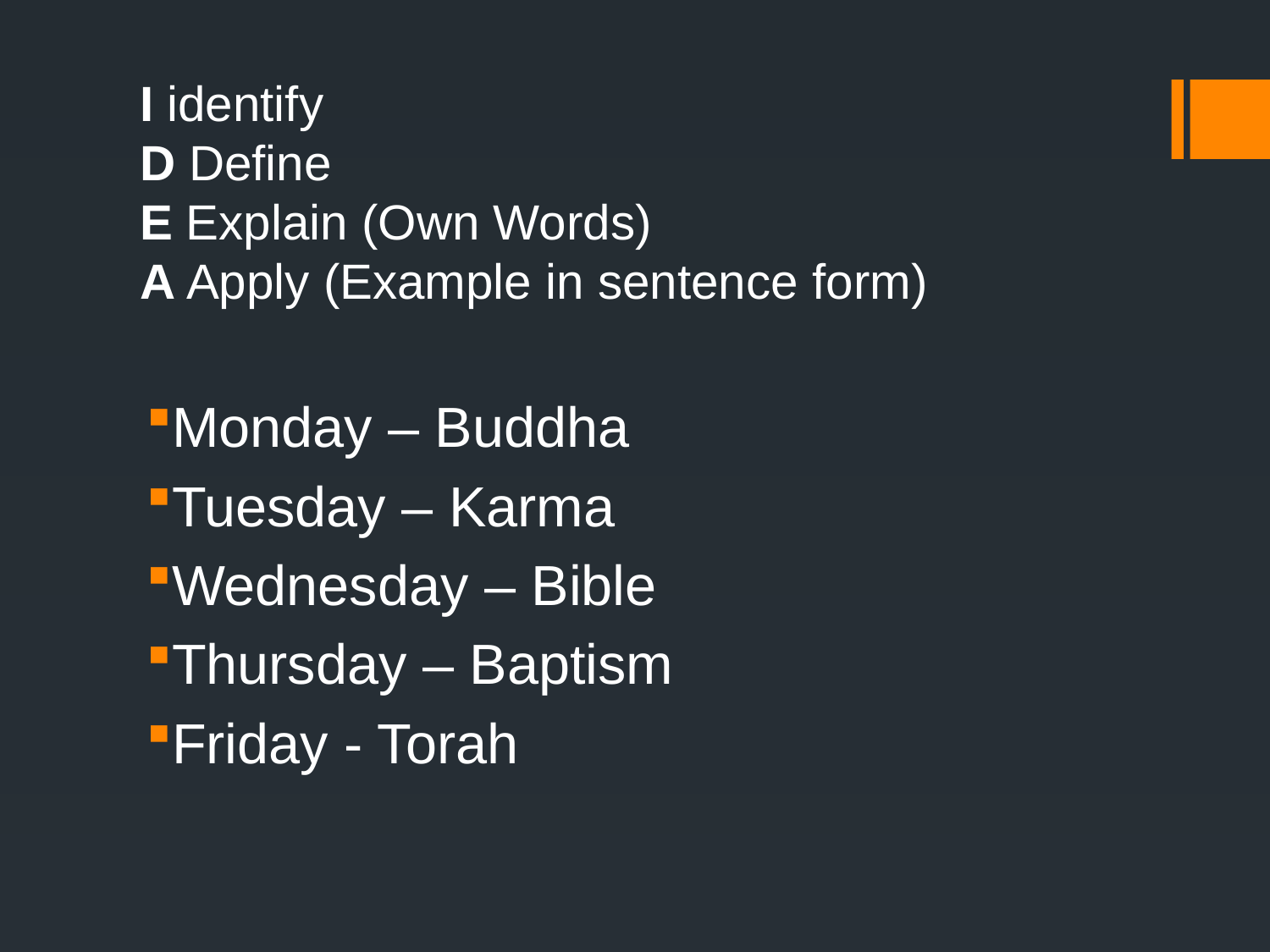

# I identify D Define E Explain (Own Words) A Apply (Example in sentence form)
Monday – Buddha
Tuesday – Karma
Wednesday – Bible
Thursday – Baptism
Friday - Torah